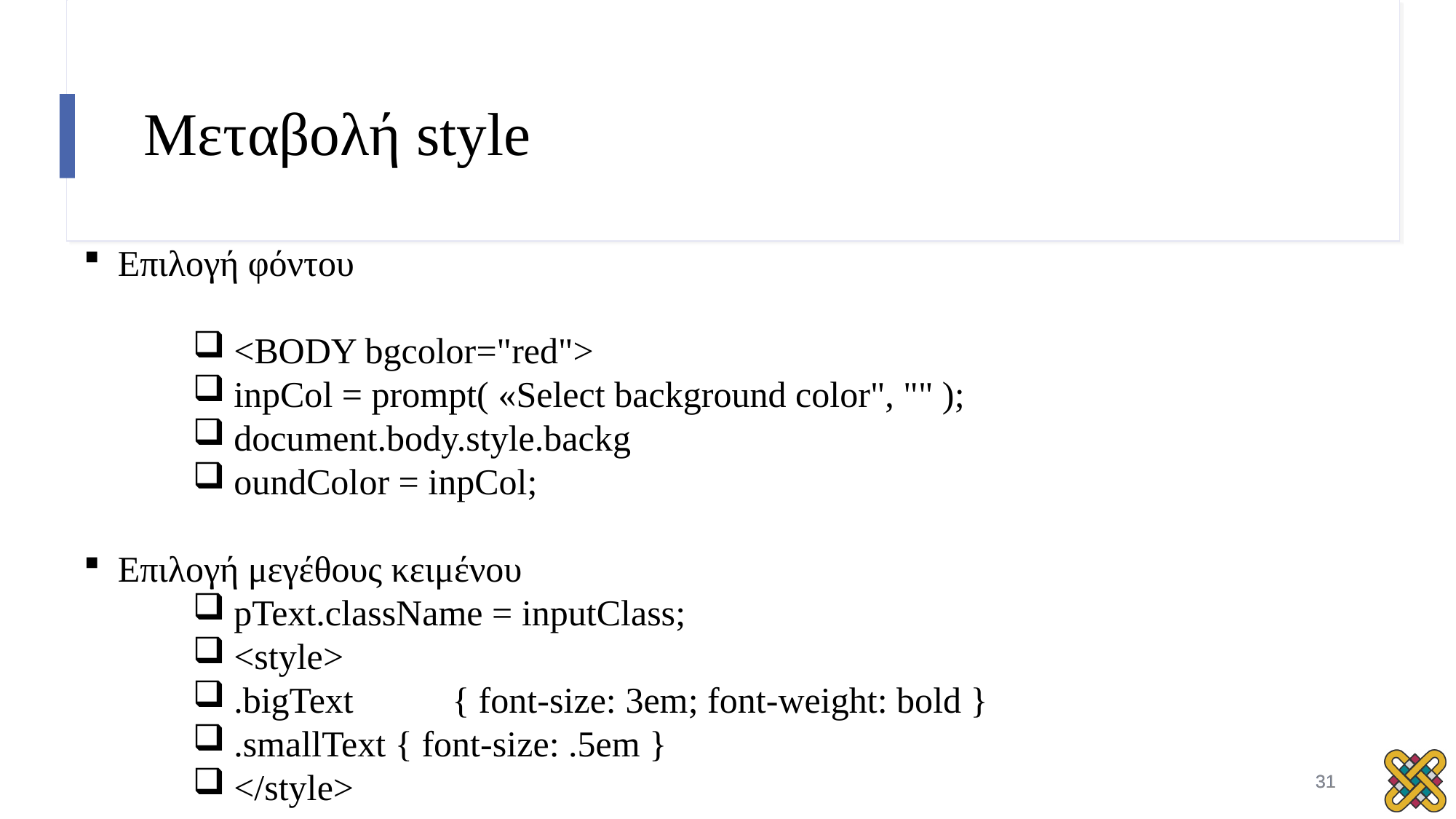

# Μεταβολή style
Επιλογή φόντου

<BODY bgcolor="red">
inpCol = prompt( «Select background color", "" );
document.body.style.backg
oundColor = inpCol;

Επιλογή μεγέθους κειμένου
pText.className = inputClass;
<style>
.bigText	{ font-size: 3em; font-weight: bold }
.smallText { font-size: .5em }
</style>
31
31